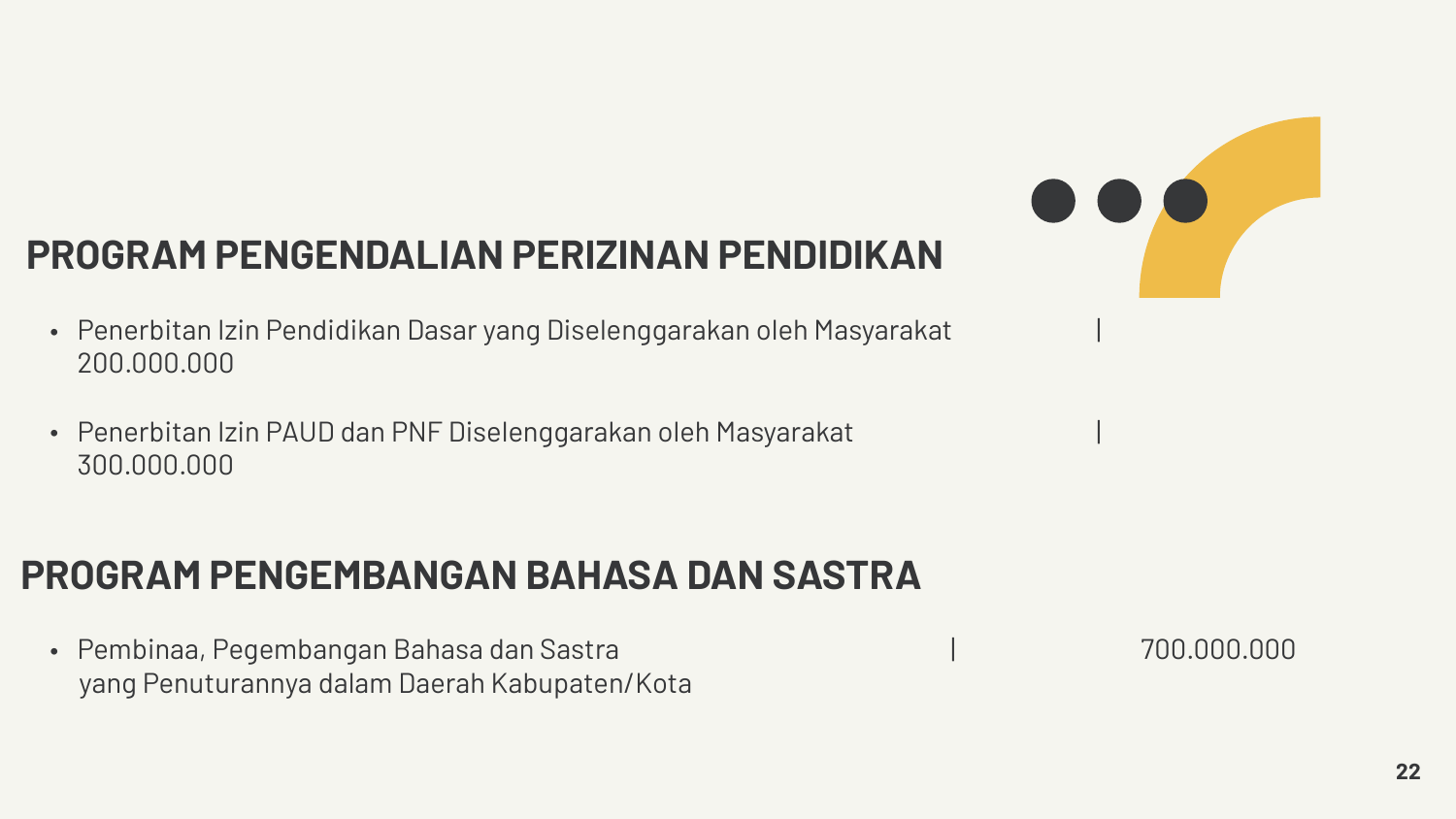

PROGRAM PENGENDALIAN PERIZINAN PENDIDIKAN

Penerbitan Izin Pendidikan Dasar yang Diselenggarakan oleh Masyarakat	|	        200.000.000

Penerbitan Izin PAUD dan PNF Diselenggarakan oleh Masyarakat 		|	         300.000.000

PROGRAM PENGEMBANGAN BAHASA DAN SASTRA

Pembinaa, Pegembangan Bahasa dan Sastra			|	        700.000.000
yang Penuturannya dalam Daerah Kabupaten/Kota
22